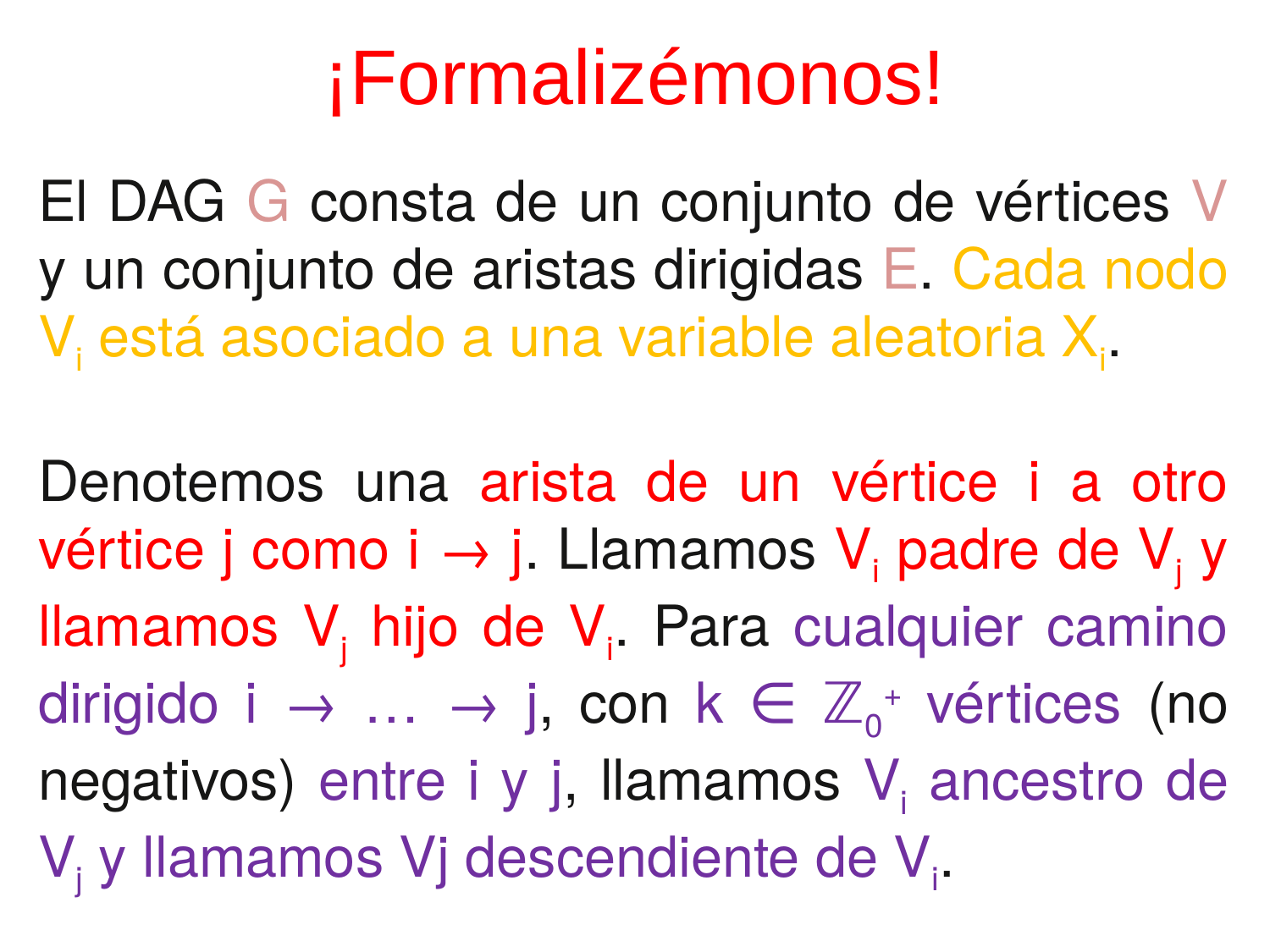

# ¡Formalizémonos!
El DAG G consta de un conjunto de vértices V y un conjunto de aristas dirigidas E. Cada nodo Vi está asociado a una variable aleatoria Xi.

Denotemos una arista de un vértice i a otro vértice j como i → j. Llamamos Vi padre de Vj y llamamos Vj hijo de Vi. Para cualquier camino dirigido i → … → j, con k ∈ ℤ0+ vértices (no negativos) entre i y j, llamamos Vi ancestro de Vj y llamamos Vj descendiente de Vi.